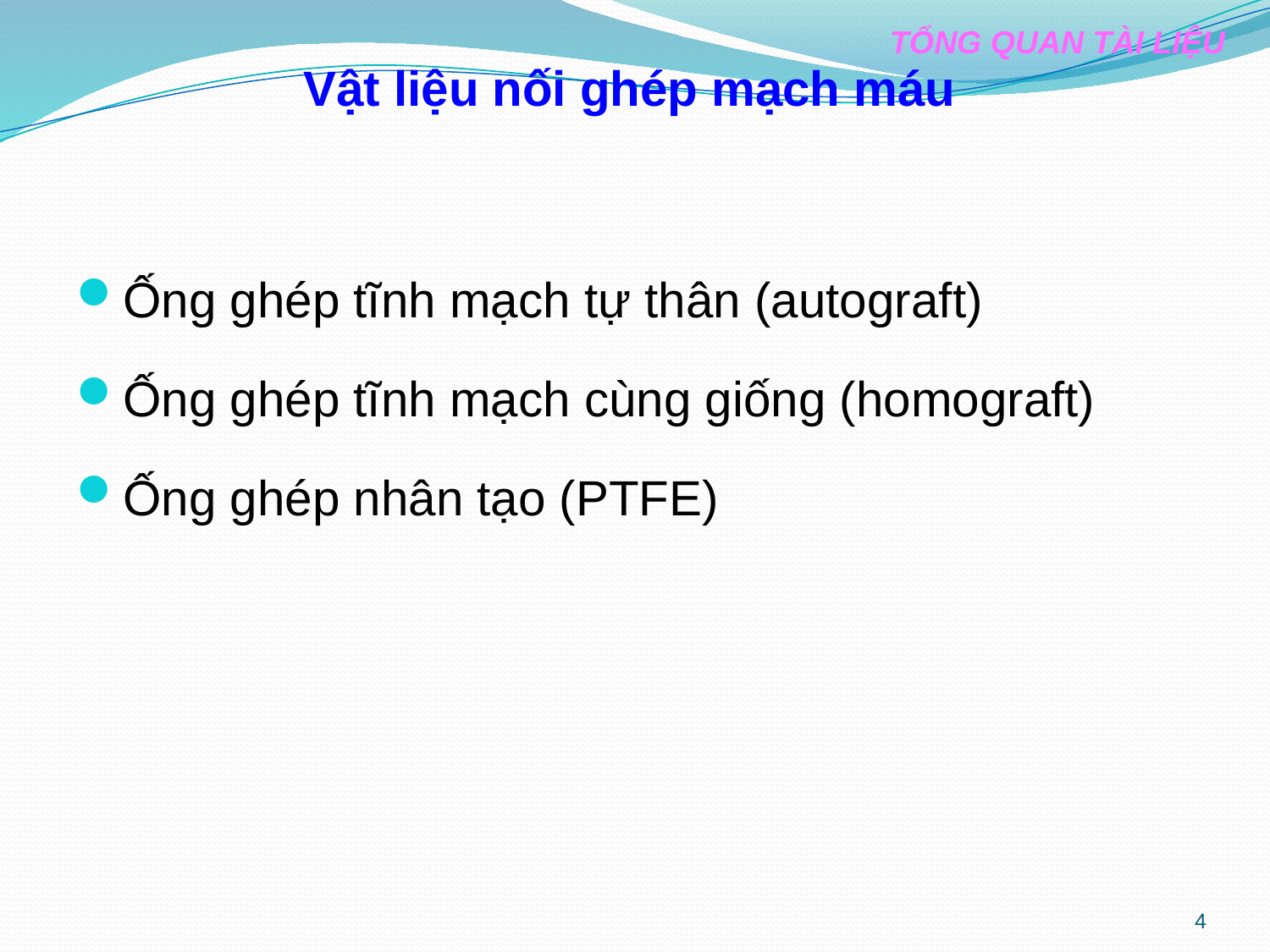

# Vật liệu nối ghép mạch máu
TỔNG QUAN TÀI LIỆU
Ống ghép tĩnh mạch tự thân (autograft)
Ống ghép tĩnh mạch cùng giống (homograft)
Ống ghép nhân tạo (PTFE)
4